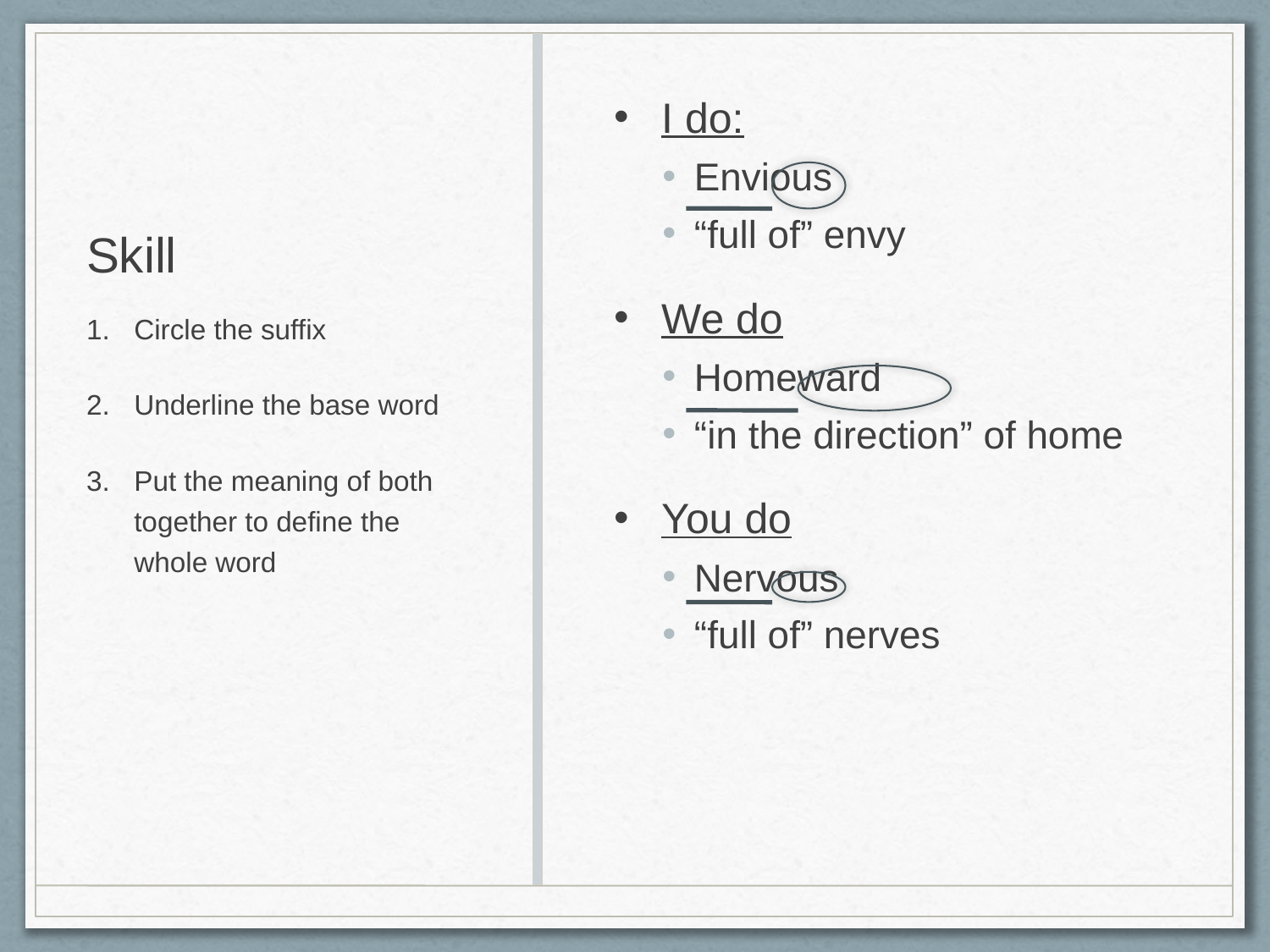

I do:
Envious
“full of” envy
We do
Homeward
“in the direction” of home
You do
Nervous
“full of” nerves
# Skill

Circle the suffix
Underline the base word
Put the meaning of both together to define the whole word